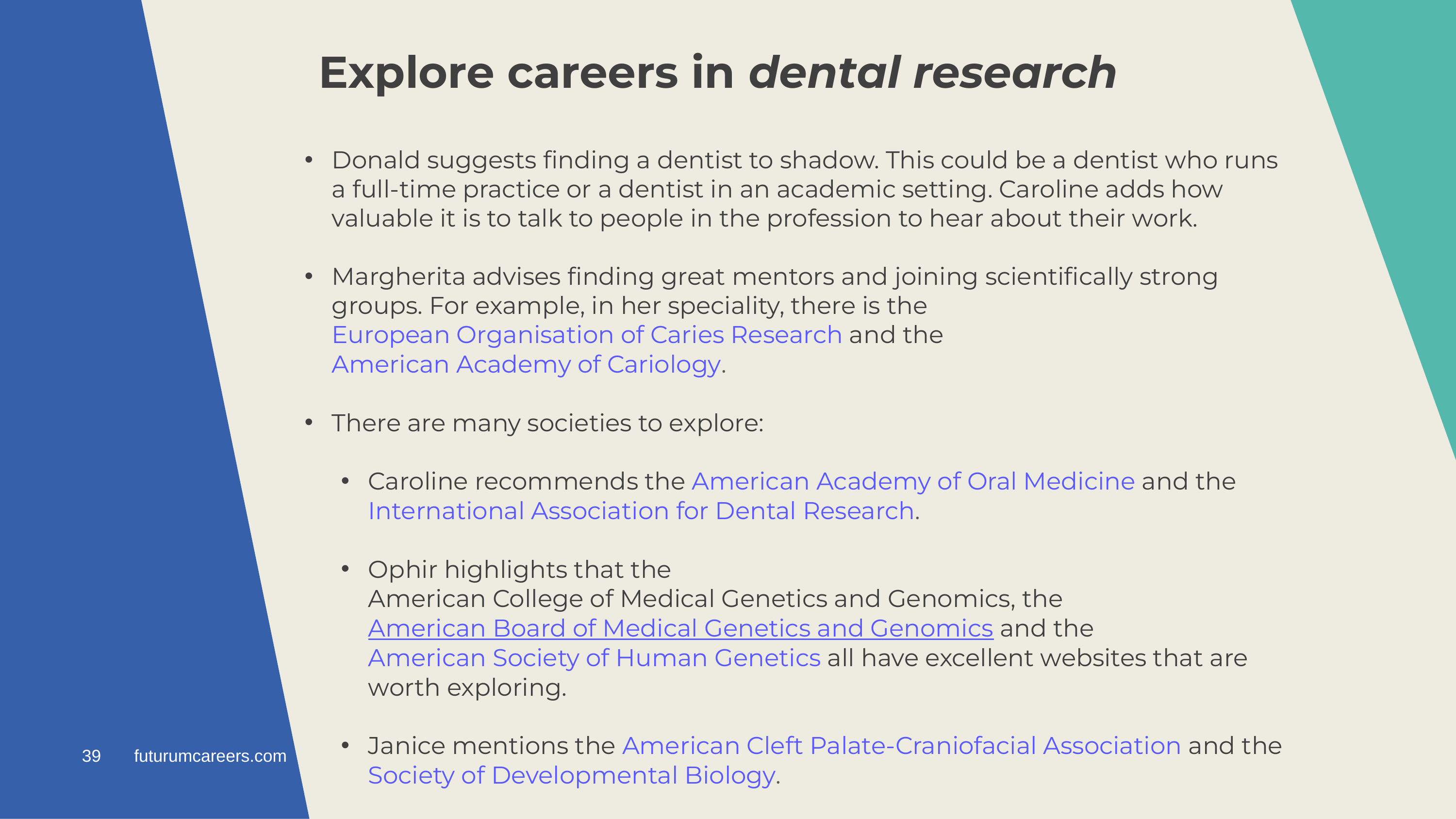

Explore careers in dental research

Donald suggests finding a dentist to shadow. This could be a dentist who runs a full-time practice or a dentist in an academic setting. Caroline adds how valuable it is to talk to people in the profession to hear about their work.

Margherita advises finding great mentors and joining scientifically strong groups. For example, in her speciality, there is the European Organisation of Caries Research and the American Academy of Cariology.

There are many societies to explore:

Caroline recommends the American Academy of Oral Medicine and the International Association for Dental Research.

Ophir highlights that the American College of Medical Genetics and Genomics, the American Board of Medical Genetics and Genomics and the American Society of Human Genetics all have excellent websites that are worth exploring.

Janice mentions the American Cleft Palate-Craniofacial Association and the Society of Developmental Biology.

39       futurumcareers.com